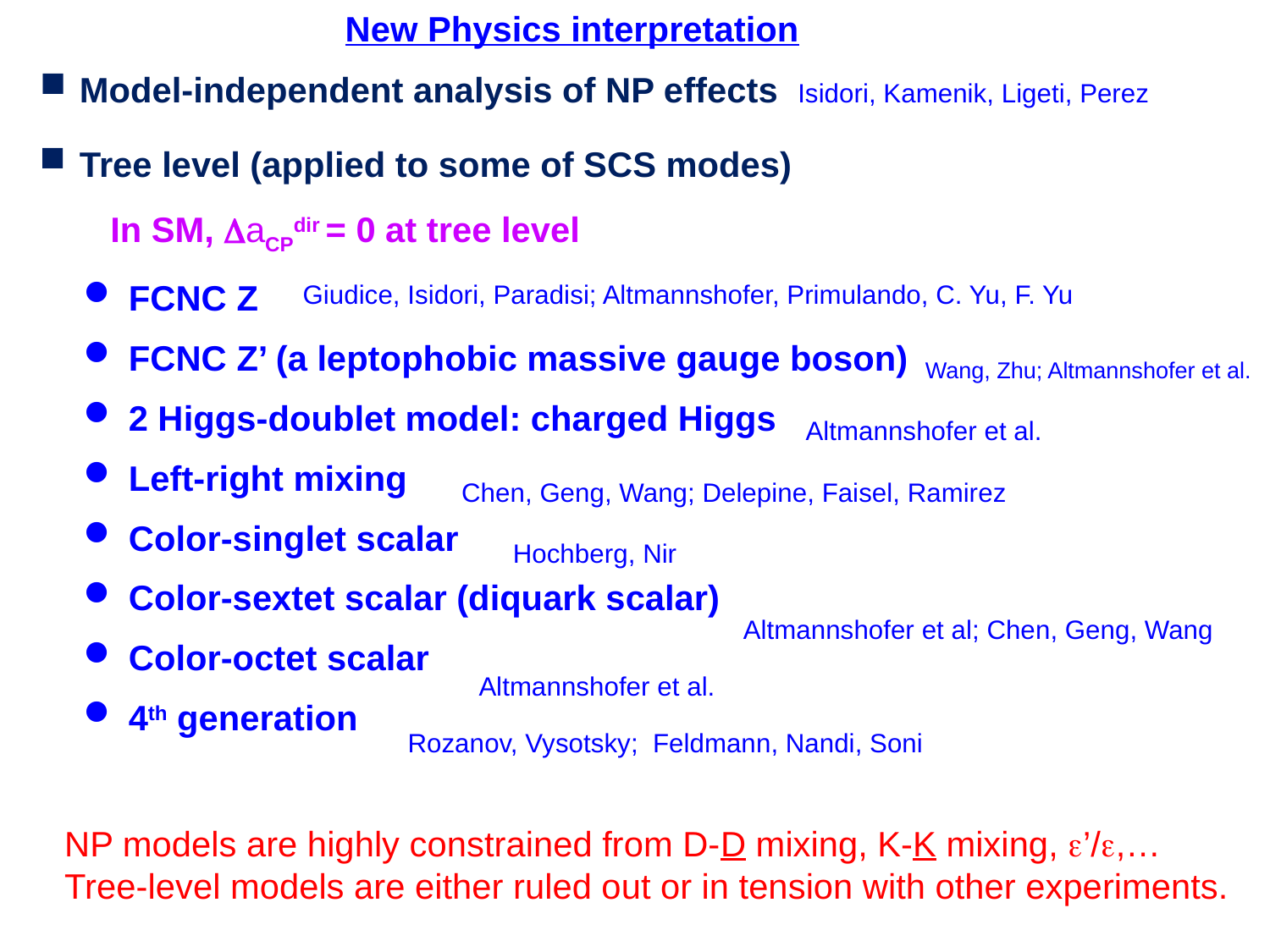

New Physics interpretation
 Model-independent analysis of NP effects  Isidori, Kamenik, Ligeti, Perez
 Tree level (applied to some of SCS modes)
In SM, ΔaCPdir = 0 at tree level
 FCNC Z
 FCNC Z’ (a leptophobic massive gauge boson)
 2 Higgs-doublet model: charged Higgs
 Left-right mixing
 Color-singlet scalar
 Color-sextet scalar (diquark scalar)
 Color-octet scalar
 4th generation
Giudice, Isidori, Paradisi; Altmannshofer, Primulando, C. Yu, F. Yu
Wang, Zhu; Altmannshofer et al.
 Altmannshofer et al.
Chen, Geng, Wang; Delepine, Faisel, Ramirez
Hochberg, Nir
 Altmannshofer et al; Chen, Geng, Wang
 Altmannshofer et al.
 Rozanov, Vysotsky;  Feldmann, Nandi, Soni
NP models are highly constrained from D-D mixing, K-K mixing, ε’/ε,…    Tree-level models are either ruled out or in tension with other experiments.